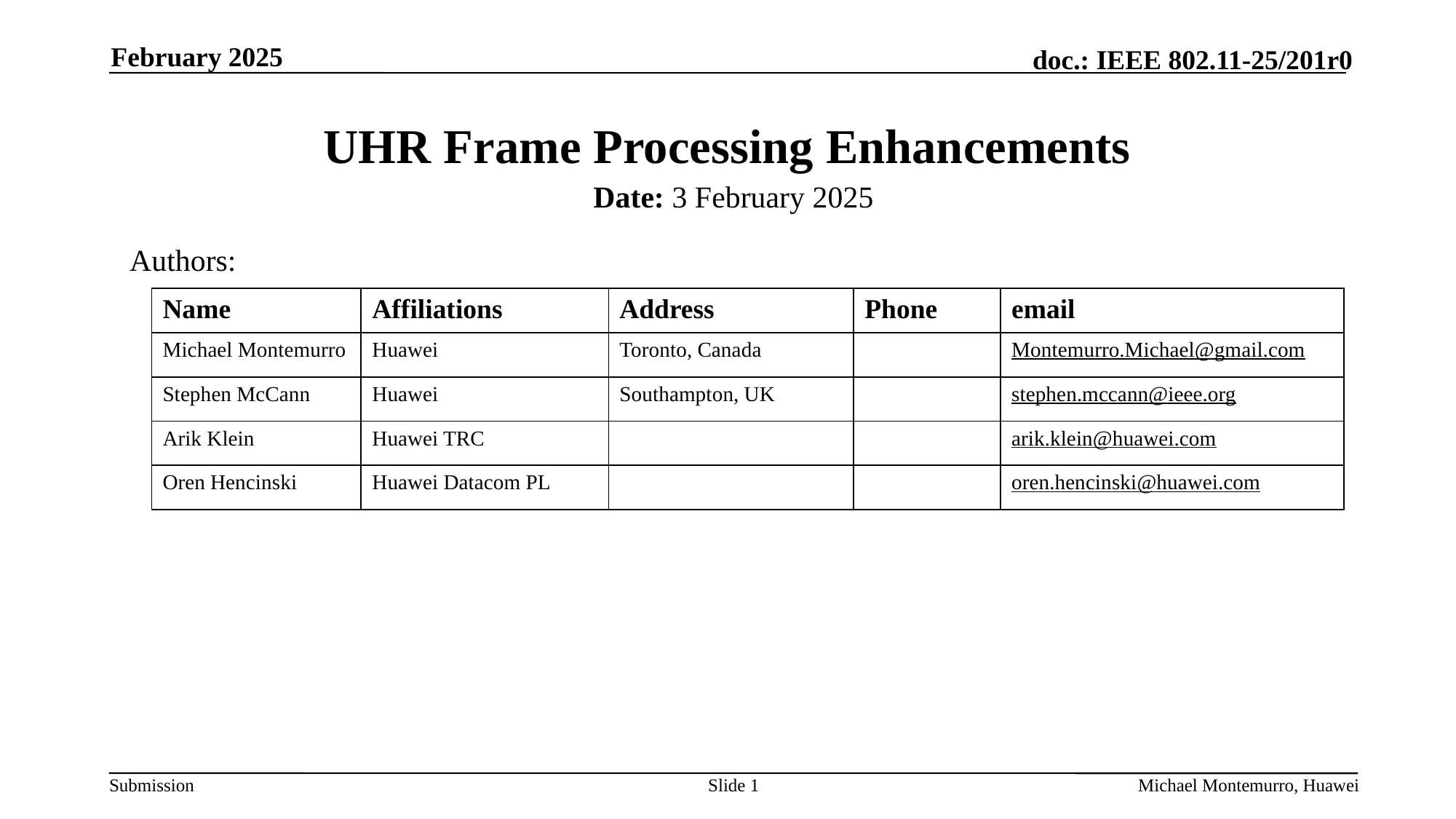

February 2025
# UHR Frame Processing Enhancements
Date: 3 February 2025
Authors:
| Name | Affiliations | Address | Phone | email |
| --- | --- | --- | --- | --- |
| Michael Montemurro | Huawei | Toronto, Canada |  | Montemurro.Michael@gmail.com |
| Stephen McCann | Huawei | Southampton, UK |  | stephen.mccann@ieee.org |
| Arik Klein | Huawei TRC |  |  | arik.klein@huawei.com |
| Oren Hencinski | Huawei Datacom PL |  |  | oren.hencinski@huawei.com |
Slide 1
Michael Montemurro, Huawei